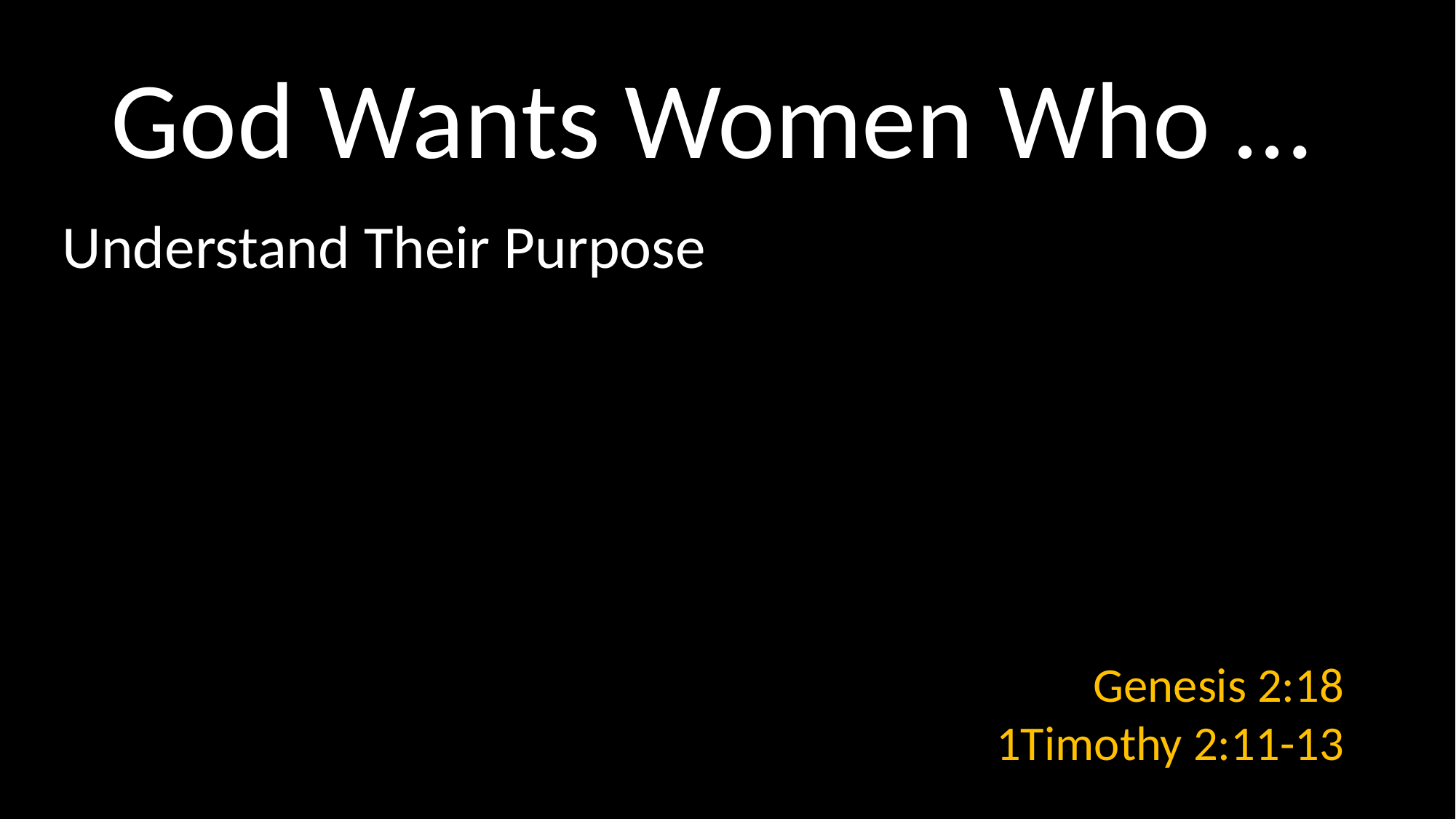

# God Wants Women Who …
Understand Their Purpose
Genesis 2:18
1Timothy 2:11-13